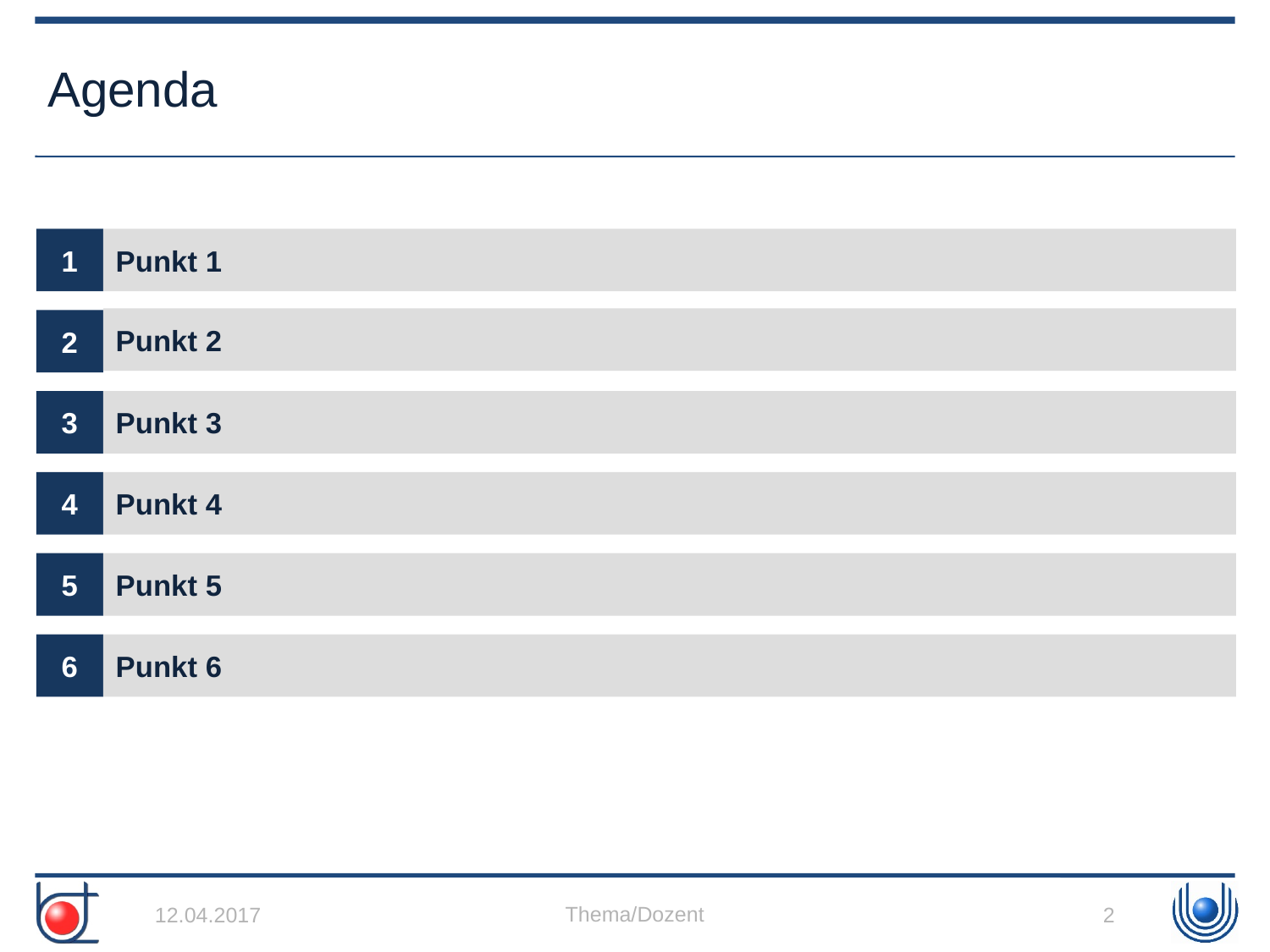

Agenda
1
Punkt 1
Punkt 2
2
3
Punkt 3
4
Punkt 4
5
Punkt 5
Punkt 6
6
Thema/Dozent
12.04.2017
2